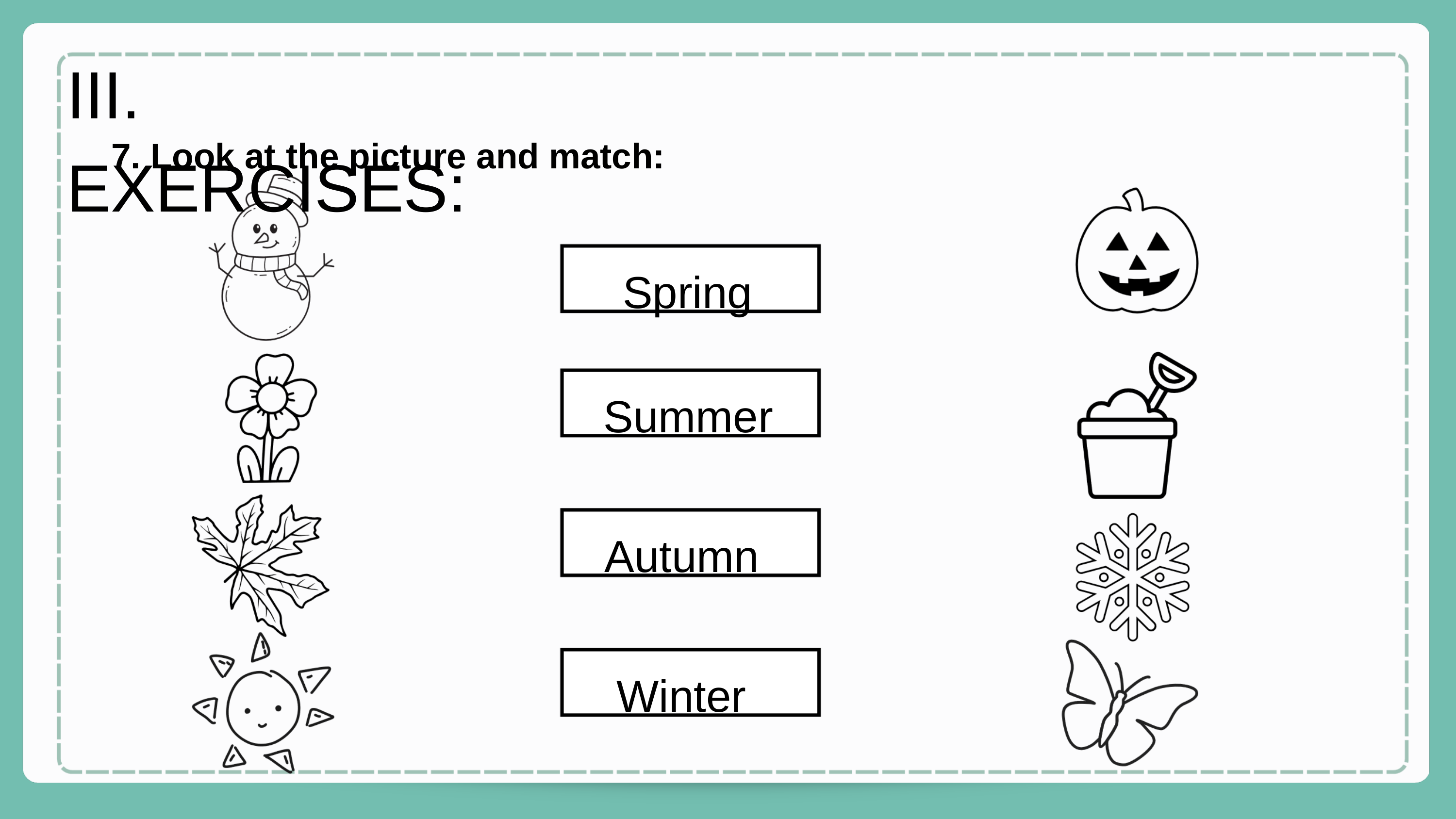

III. EXERCISES:
7. Look at the picture and match:
Spring
Summer
Autumn
Winter